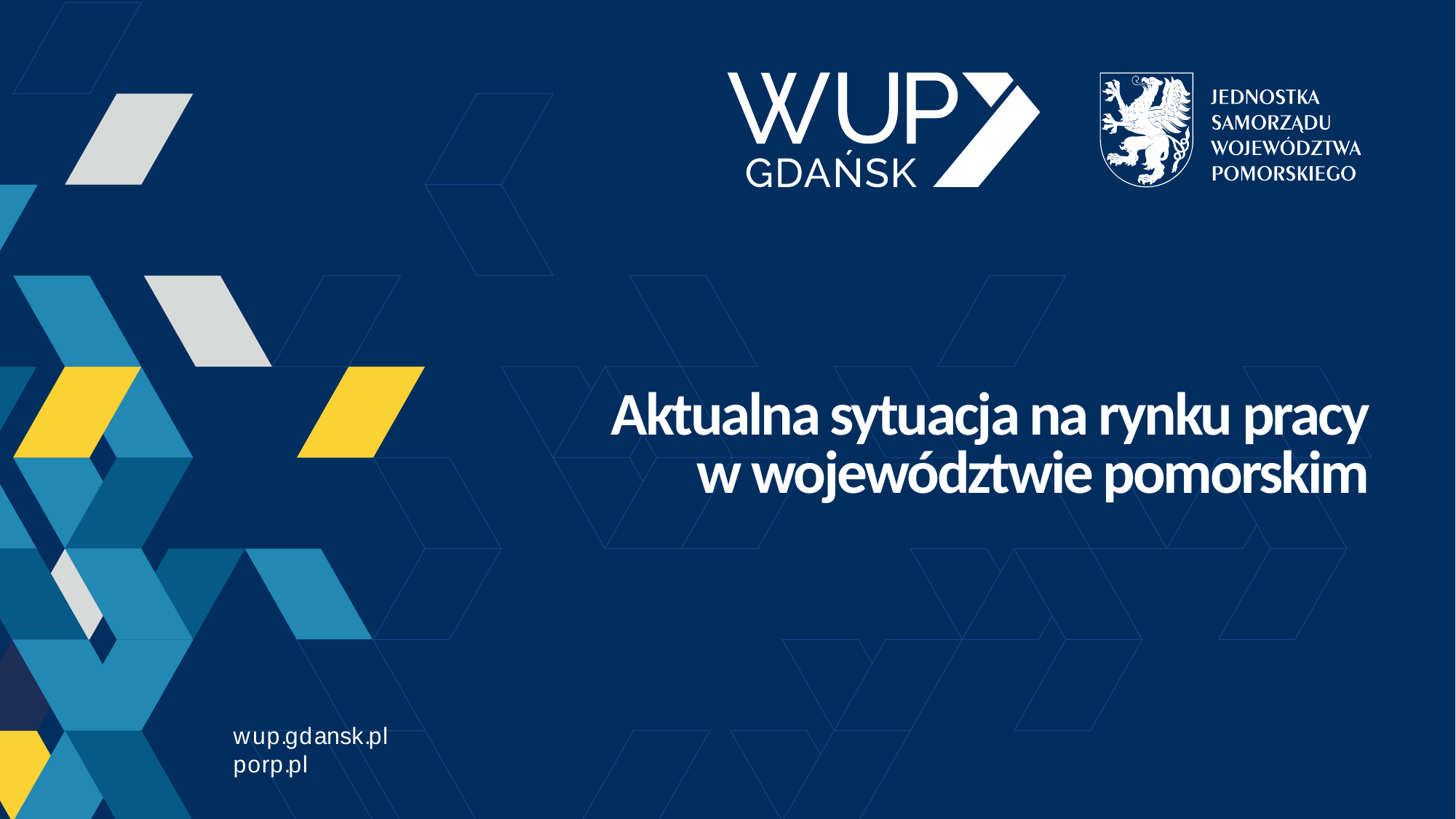

# Aktualna sytuacja na rynku pracy w województwie pomorskim